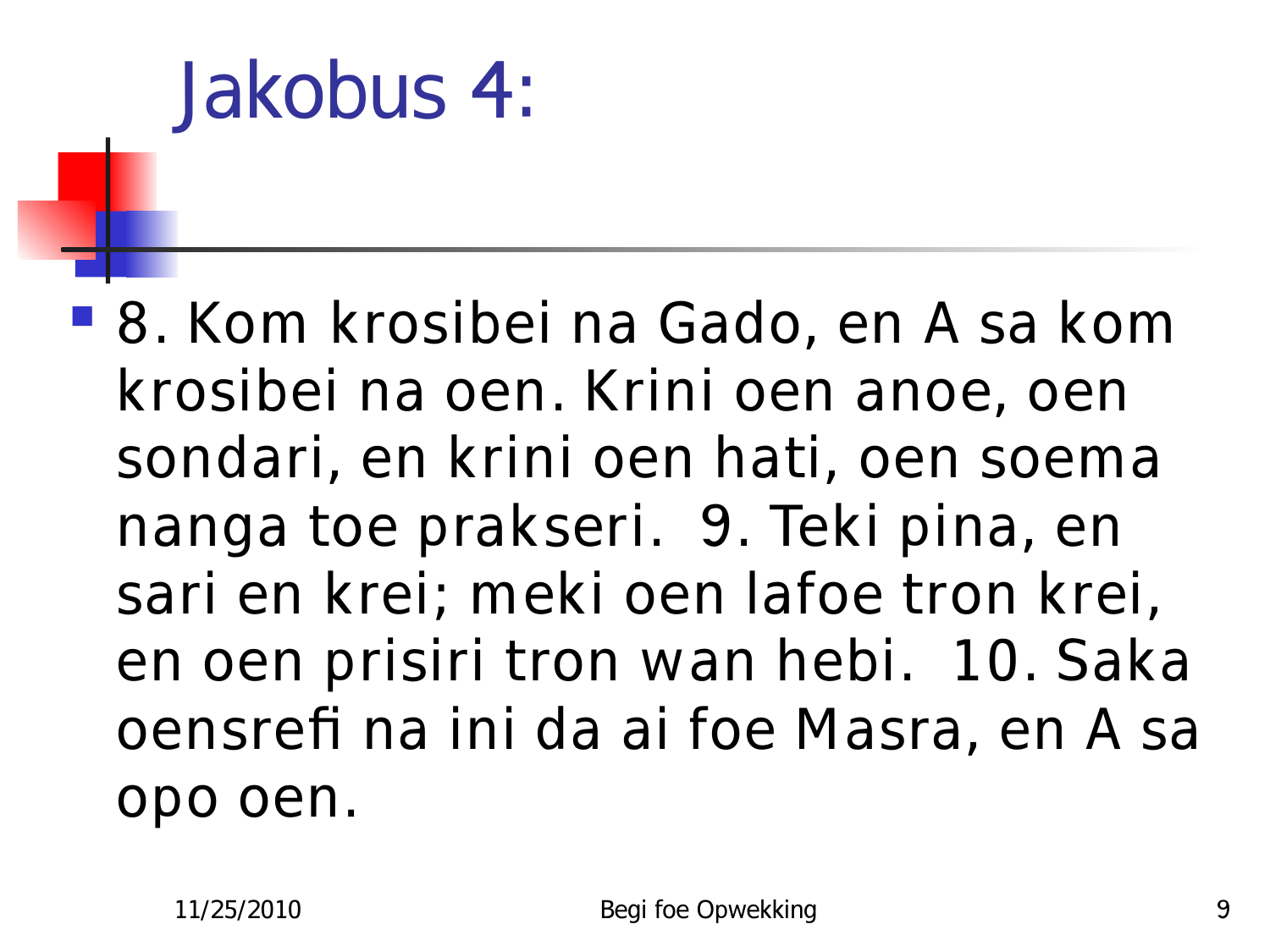

# Jakobus 4:
8. Kom krosibei na Gado, en A sa kom krosibei na oen. Krini oen anoe, oen sondari, en krini oen hati, oen soema nanga toe prakseri.  9. Teki pina, en sari en krei; meki oen lafoe tron krei, en oen prisiri tron wan hebi.  10. Saka oensrefi na ini da ai foe Masra, en A sa opo oen.
11/25/2010
Begi foe Opwekking
9